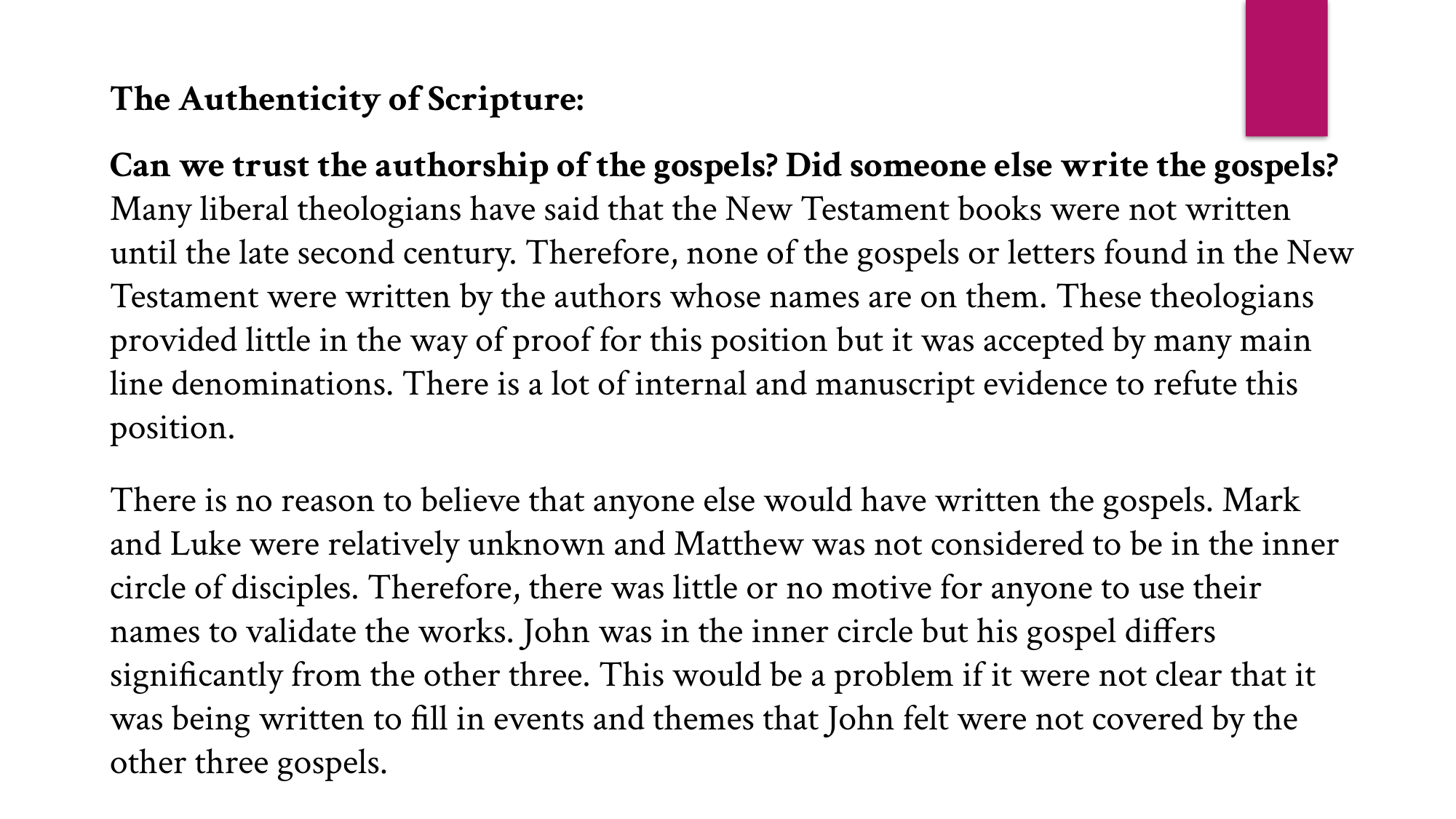

The Authenticity of Scripture:
Can we trust the authorship of the gospels? Did someone else write the gospels?
Many liberal theologians have said that the New Testament books were not written until the late second century. Therefore, none of the gospels or letters found in the New Testament were written by the authors whose names are on them. These theologians provided little in the way of proof for this position but it was accepted by many main line denominations. There is a lot of internal and manuscript evidence to refute this position.

There is no reason to believe that anyone else would have written the gospels. Mark and Luke were relatively unknown and Matthew was not considered to be in the inner circle of disciples. Therefore, there was little or no motive for anyone to use their names to validate the works. John was in the inner circle but his gospel differs significantly from the other three. This would be a problem if it were not clear that it was being written to fill in events and themes that John felt were not covered by the other three gospels.